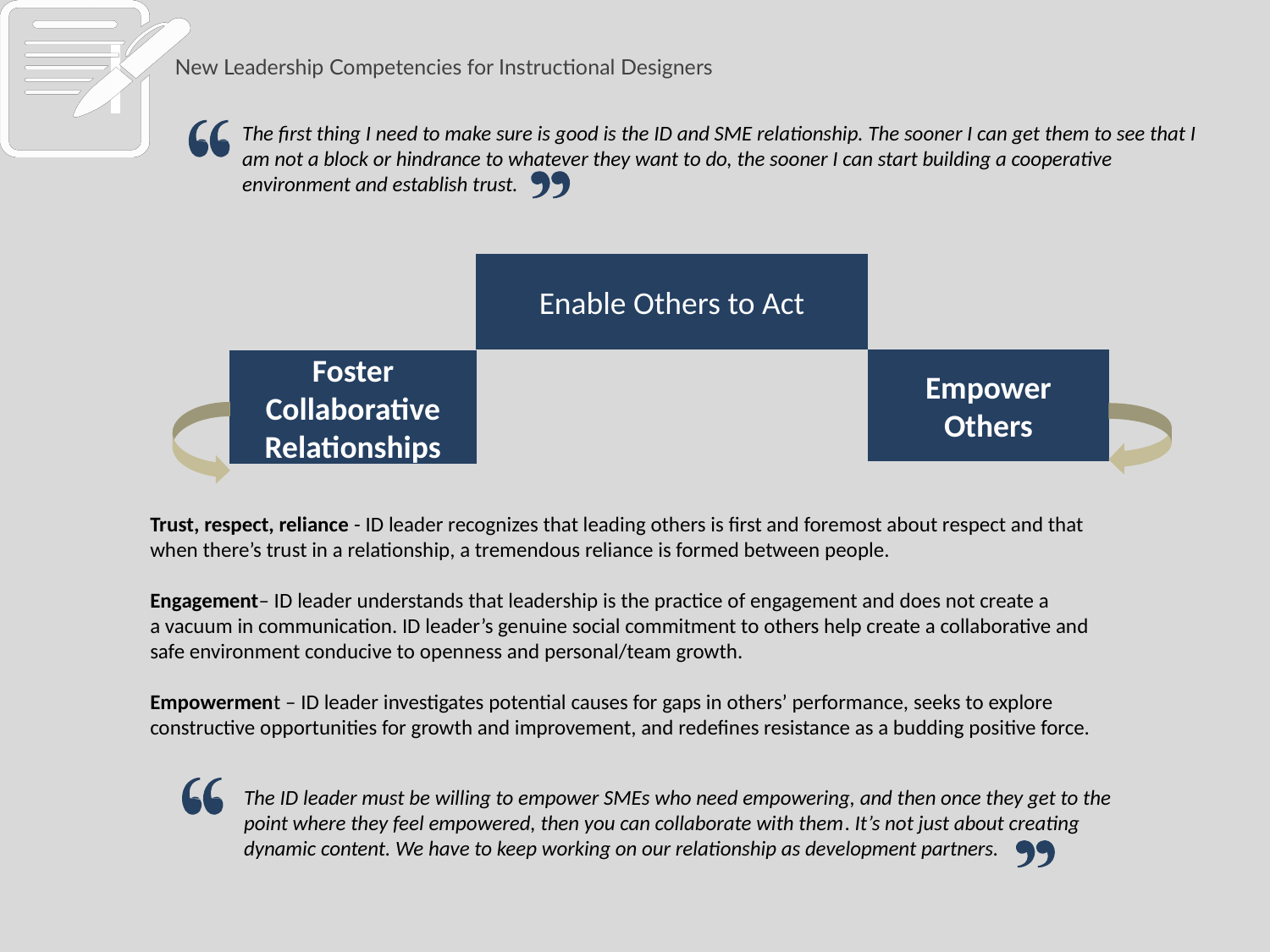

New Leadership Competencies for Instructional Designers

The first thing I need to make sure is good is the ID and SME relationship. The sooner I can get them to see that I am not a block or hindrance to whatever they want to do, the sooner I can start building a cooperative environment and establish trust.

Enable Others to Act

Empower Others
Foster Collaborative Relationships

Trust, respect, reliance - ID leader recognizes that leading others is first and foremost about respect and that when there’s trust in a relationship, a tremendous reliance is formed between people.
Engagement– ID leader understands that leadership is the practice of engagement and does not create a
a vacuum in communication. ID leader’s genuine social commitment to others help create a collaborative and safe environment conducive to openness and personal/team growth.

Empowerment – ID leader investigates potential causes for gaps in others’ performance, seeks to explore constructive opportunities for growth and improvement, and redefines resistance as a budding positive force.

The ID leader must be willing to empower SMEs who need empowering, and then once they get to the point where they feel empowered, then you can collaborate with them. It’s not just about creating dynamic content. We have to keep working on our relationship as development partners.